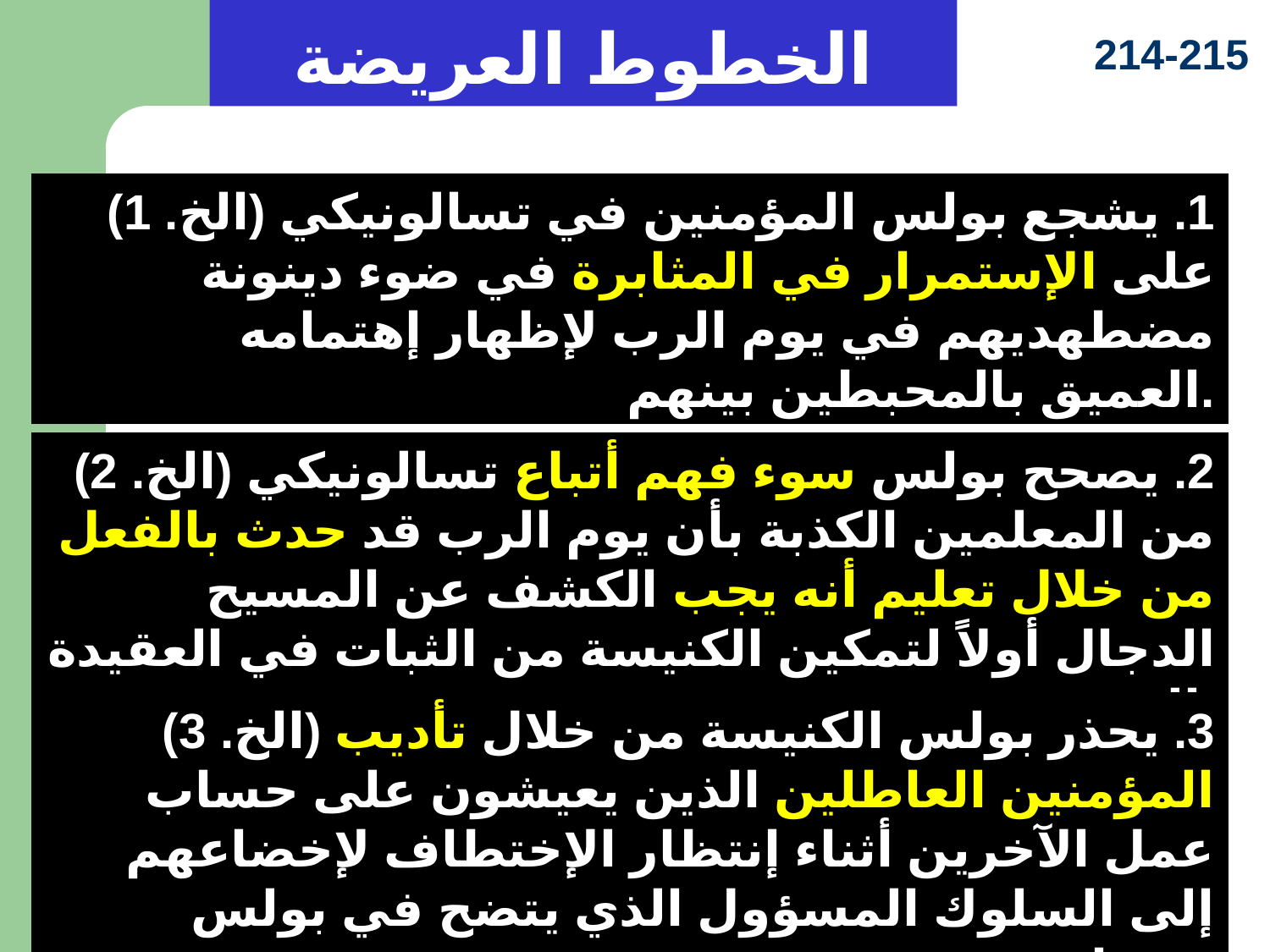

الخطوط العريضة
214-215
(الخ. 1) 1. يشجع بولس المؤمنين في تسالونيكي على الإستمرار في المثابرة في ضوء دينونة مضطهديهم في يوم الرب لإظهار إهتمامه العميق بالمحبطين بينهم.
(الخ. 2) 2. يصحح بولس سوء فهم أتباع تسالونيكي من المعلمين الكذبة بأن يوم الرب قد حدث بالفعل من خلال تعليم أنه يجب الكشف عن المسيح الدجال أولاً لتمكين الكنيسة من الثبات في العقيدة الصحيحة.
(الخ. 3) 3. يحذر بولس الكنيسة من خلال تأديب المؤمنين العاطلين الذين يعيشون على حساب عمل الآخرين أثناء إنتظار الإختطاف لإخضاعهم إلى السلوك المسؤول الذي يتضح في بولس ورفاقه.